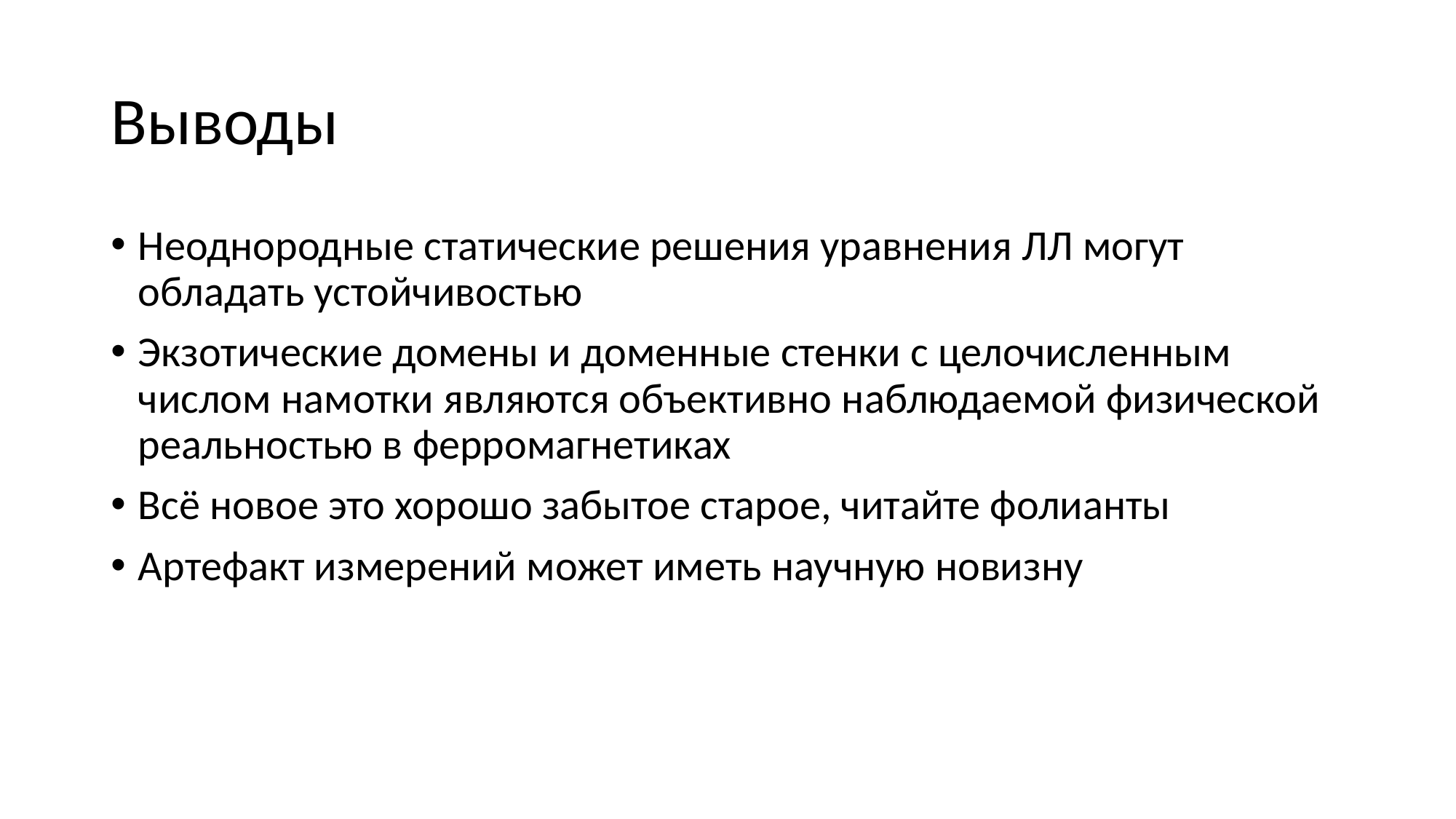

# Выводы
Неоднородные статические решения уравнения ЛЛ могут обладать устойчивостью
Экзотические домены и доменные стенки с целочисленным числом намотки являются объективно наблюдаемой физической реальностью в ферромагнетиках
Всё новое это хорошо забытое старое, читайте фолианты
Артефакт измерений может иметь научную новизну